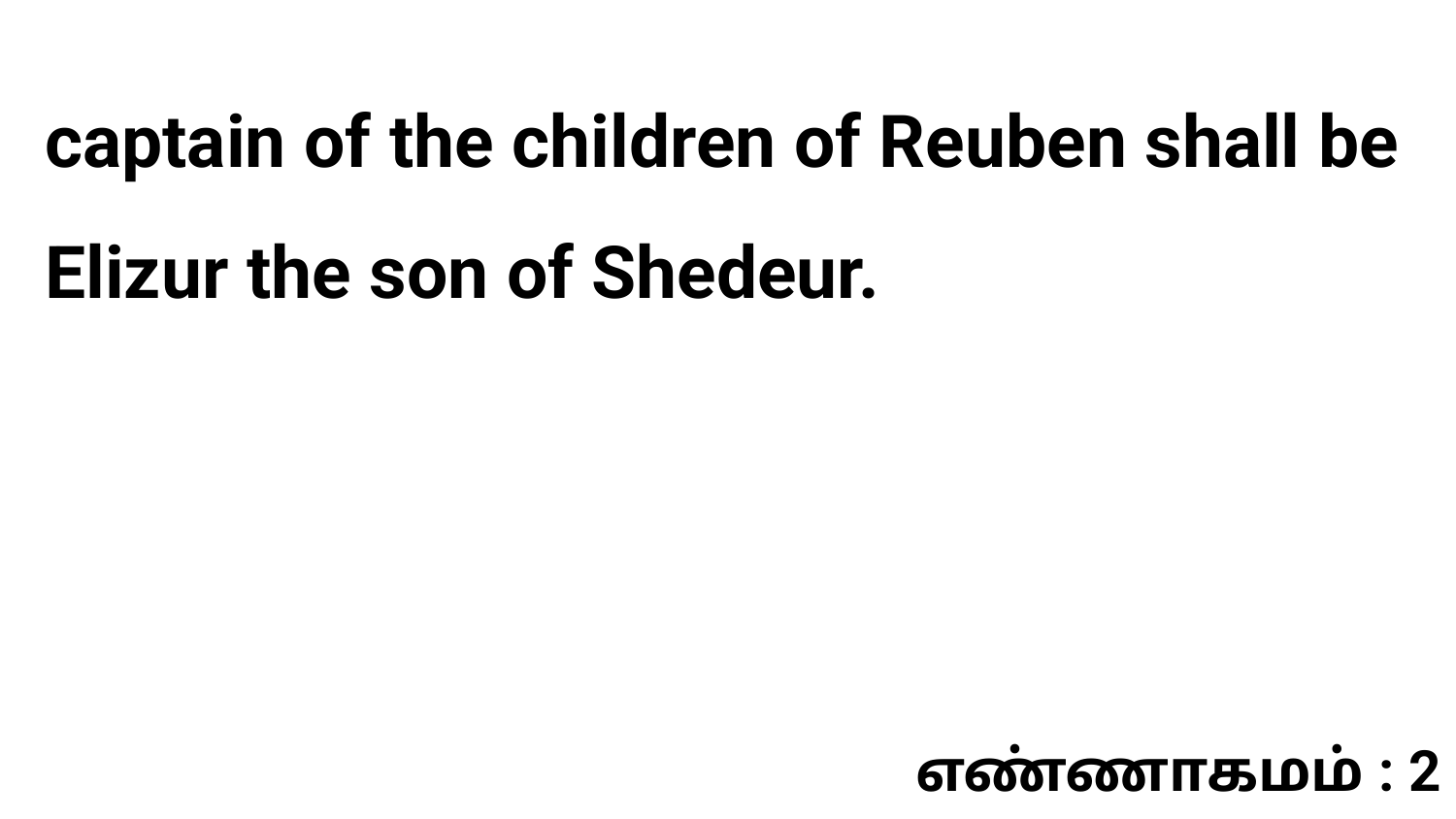

captain of the children of Reuben shall be Elizur the son of Shedeur.
எண்ணாகமம் : 2